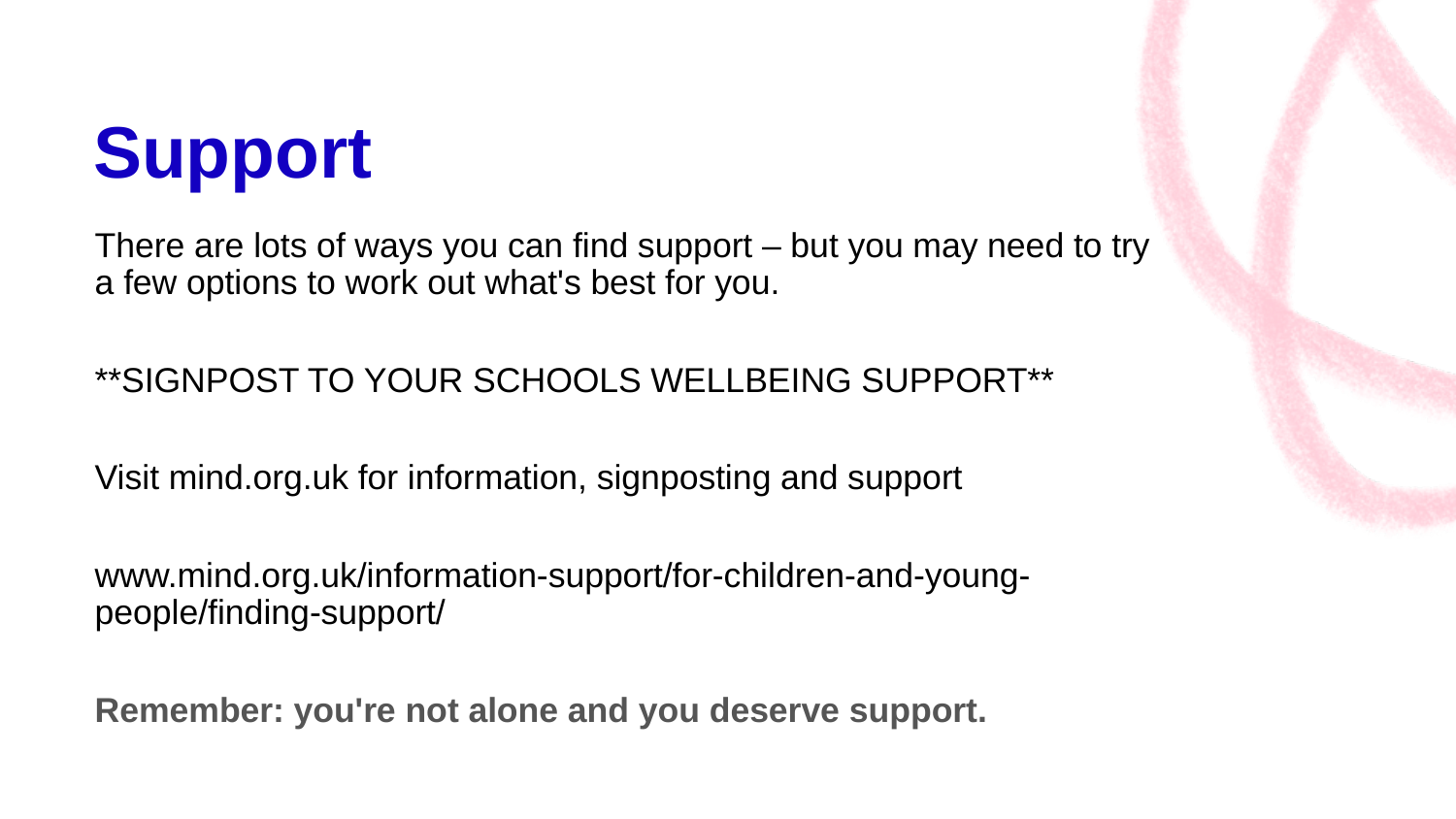

# Support
There are lots of ways you can find support – but you may need to try a few options to work out what's best for you.

**SIGNPOST TO YOUR SCHOOLS WELLBEING SUPPORT**

Visit mind.org.uk for information, signposting and support

www.mind.org.uk/information-support/for-children-and-young-people/finding-support/

Remember: you're not alone and you deserve support.